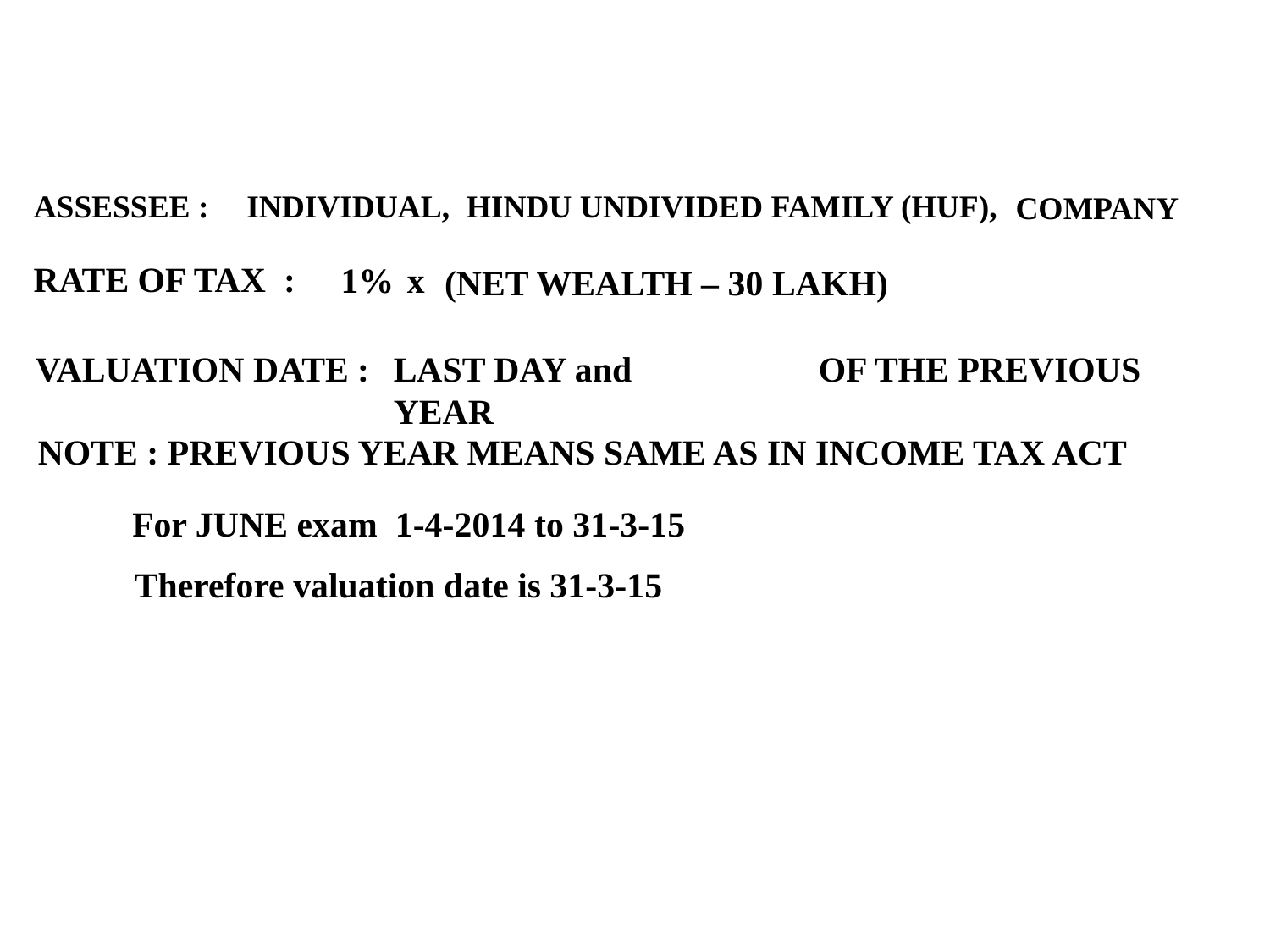

ASSESSEE :
INDIVIDUAL,
HINDU UNDIVIDED FAMILY (HUF),
COMPANY
RATE OF TAX  :
1%
x
(NET WEALTH – 30 LAKH)
VALUATION DATE :
LAST DAY and                     OF THE PREVIOUS YEAR
NOTE : PREVIOUS YEAR MEANS SAME AS IN INCOME TAX ACT
For JUNE exam  1-4-2014 to 31-3-15
Therefore valuation date is 31-3-15